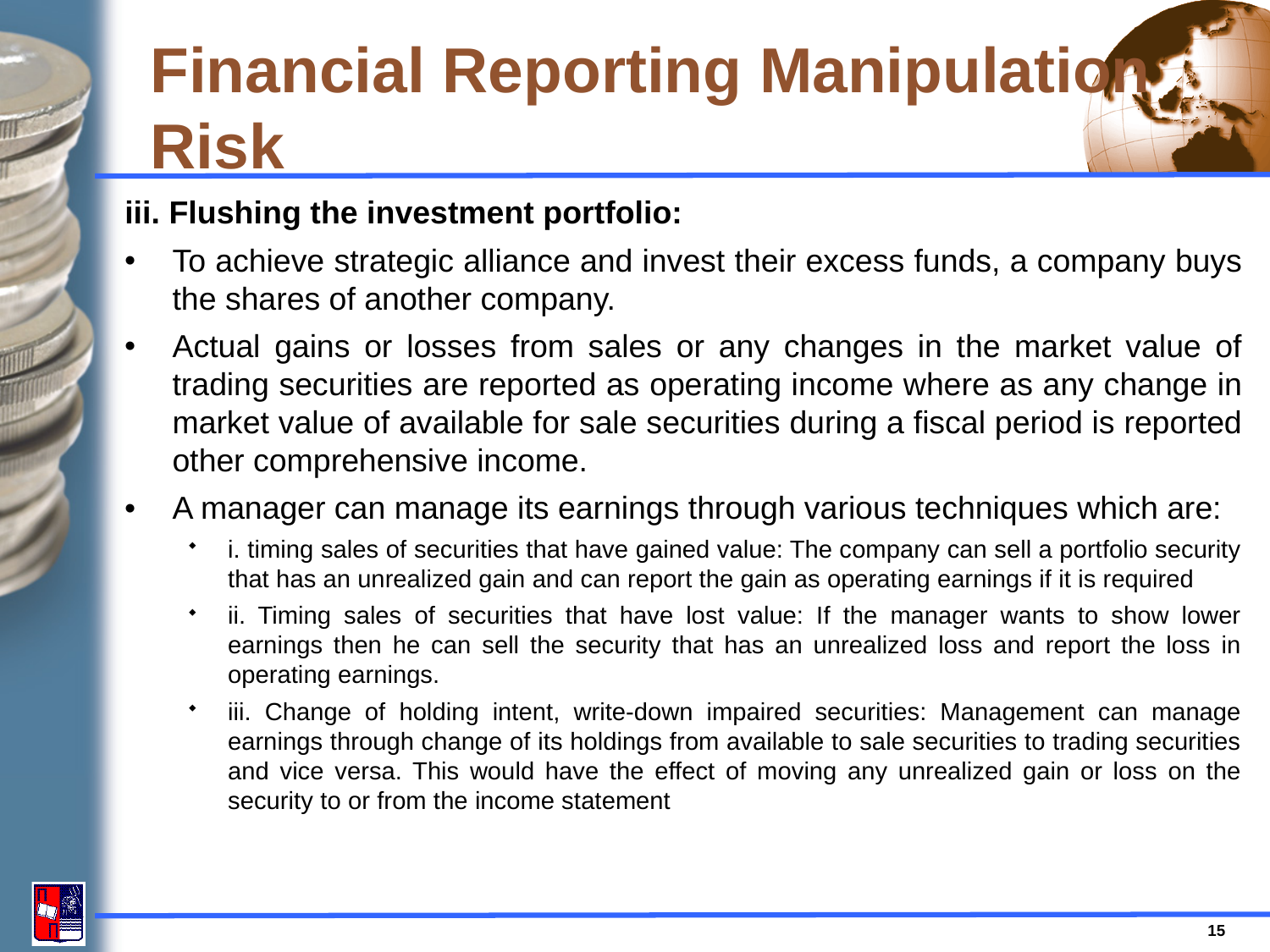

# Financial Reporting Manipulation Risk
iii. Flushing the investment portfolio:
To achieve strategic alliance and invest their excess funds, a company buys the shares of another company.
Actual gains or losses from sales or any changes in the market value of trading securities are reported as operating income where as any change in market value of available for sale securities during a fiscal period is reported other comprehensive income.
A manager can manage its earnings through various techniques which are:
i. timing sales of securities that have gained value: The company can sell a portfolio security that has an unrealized gain and can report the gain as operating earnings if it is required
ii. Timing sales of securities that have lost value: If the manager wants to show lower earnings then he can sell the security that has an unrealized loss and report the loss in operating earnings.
iii. Change of holding intent, write-down impaired securities: Management can manage earnings through change of its holdings from available to sale securities to trading securities and vice versa. This would have the effect of moving any unrealized gain or loss on the security to or from the income statement
15